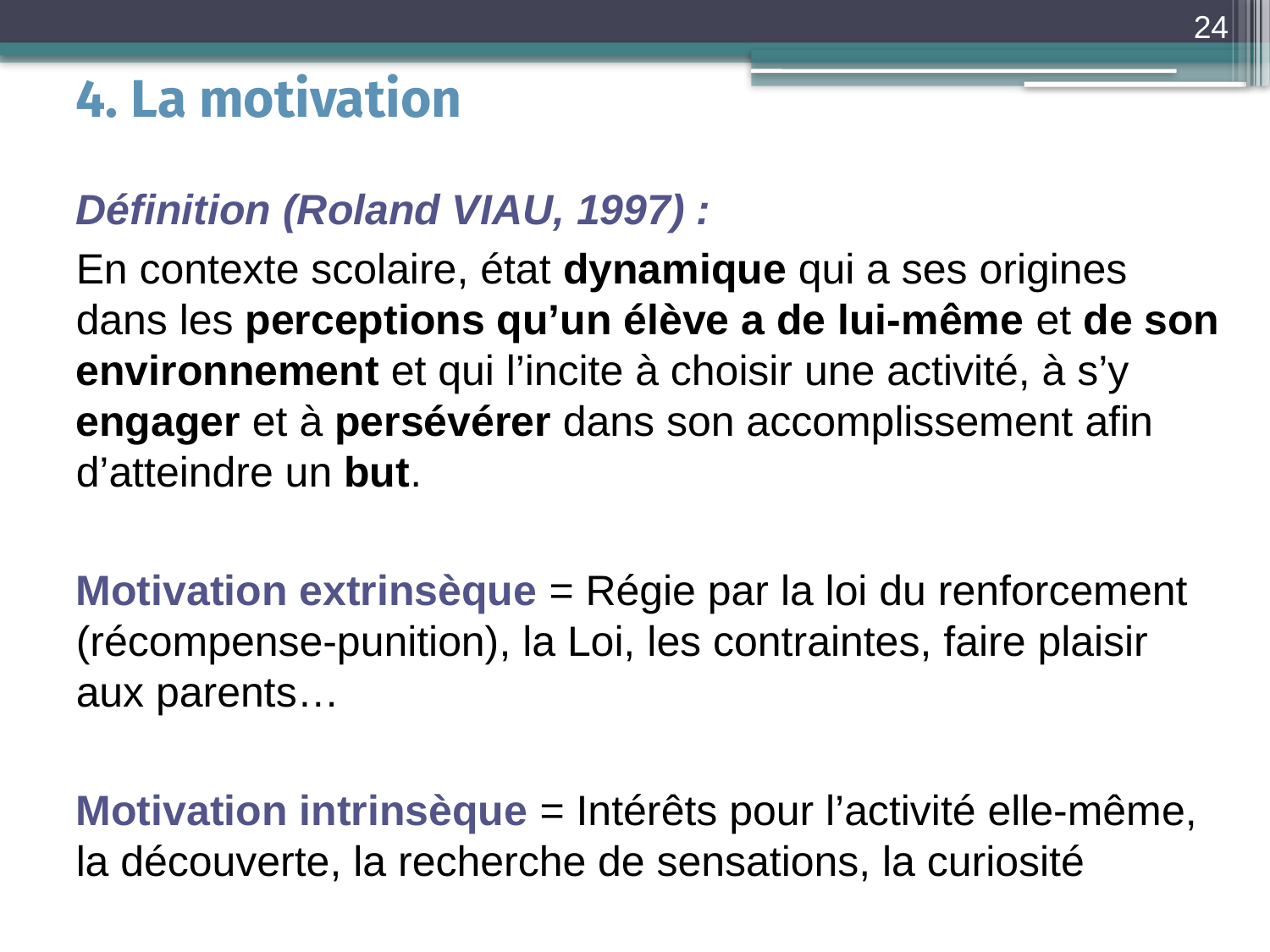

24
4. La motivation
Définition (Roland VIAU, 1997) :
En contexte scolaire, état dynamique qui a ses origines dans les perceptions qu’un élève a de lui-même et de son environnement et qui l’incite à choisir une activité, à s’y engager et à persévérer dans son accomplissement afin d’atteindre un but.

Motivation extrinsèque = Régie par la loi du renforcement (récompense-punition), la Loi, les contraintes, faire plaisir aux parents…

Motivation intrinsèque = Intérêts pour l’activité elle-même, la découverte, la recherche de sensations, la curiosité